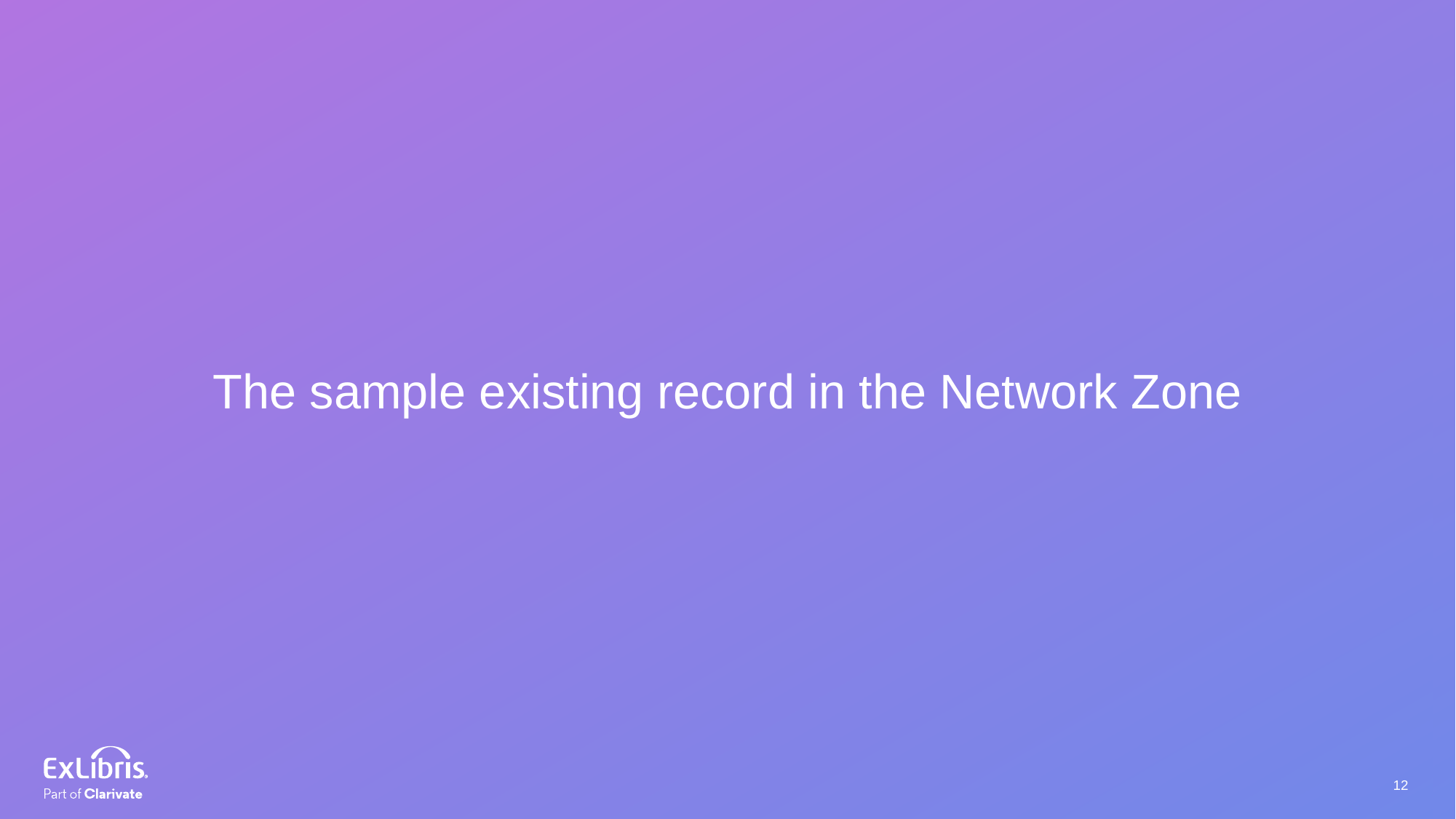

The sample existing record in the Network Zone
12